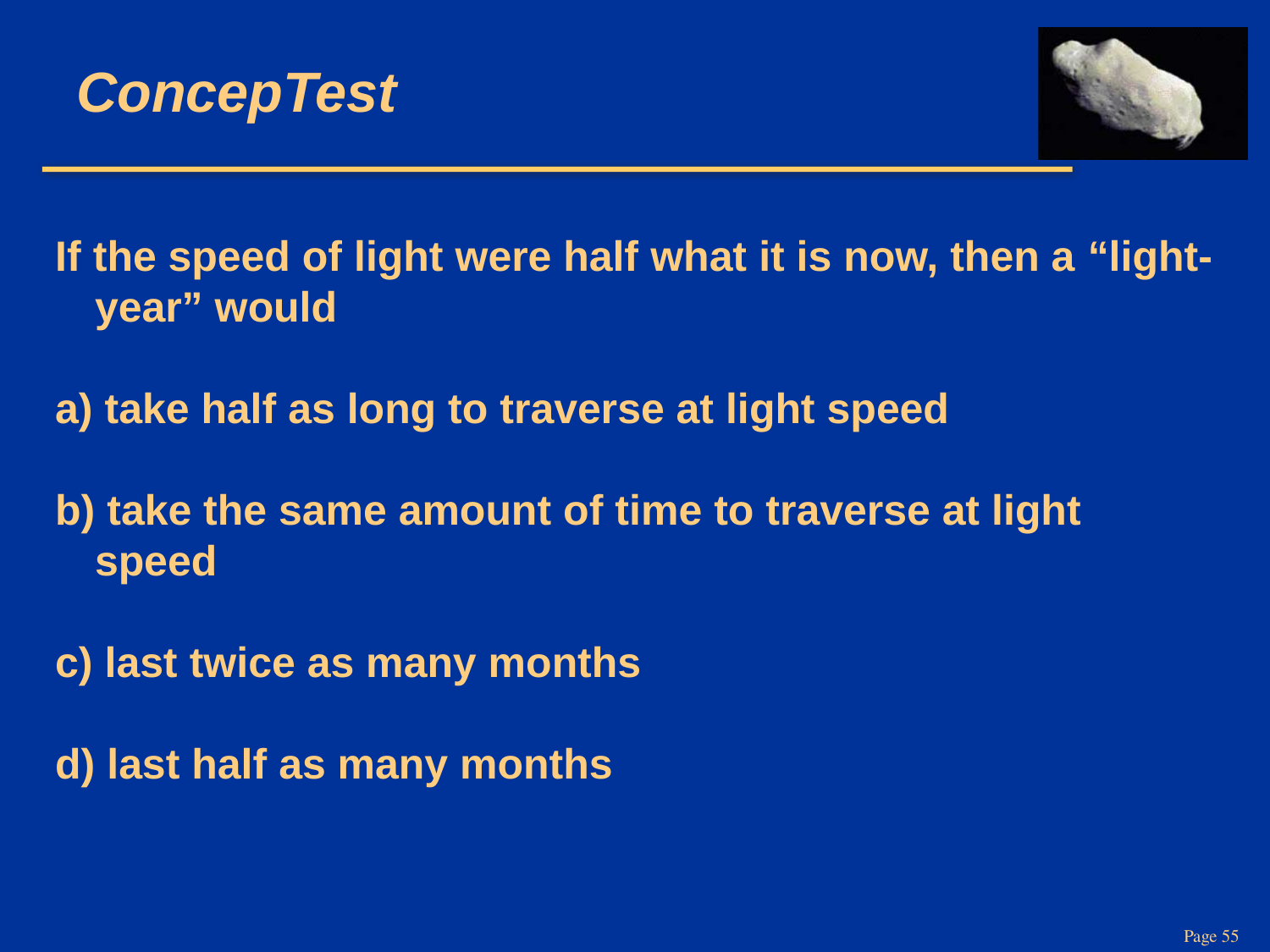

# ConcepTest
If the speed of light were half what it is now, then a “light-year” would
a) take half as long to traverse at light speed
b) take the same amount of time to traverse at light speed
c) last twice as many months
d) last half as many months